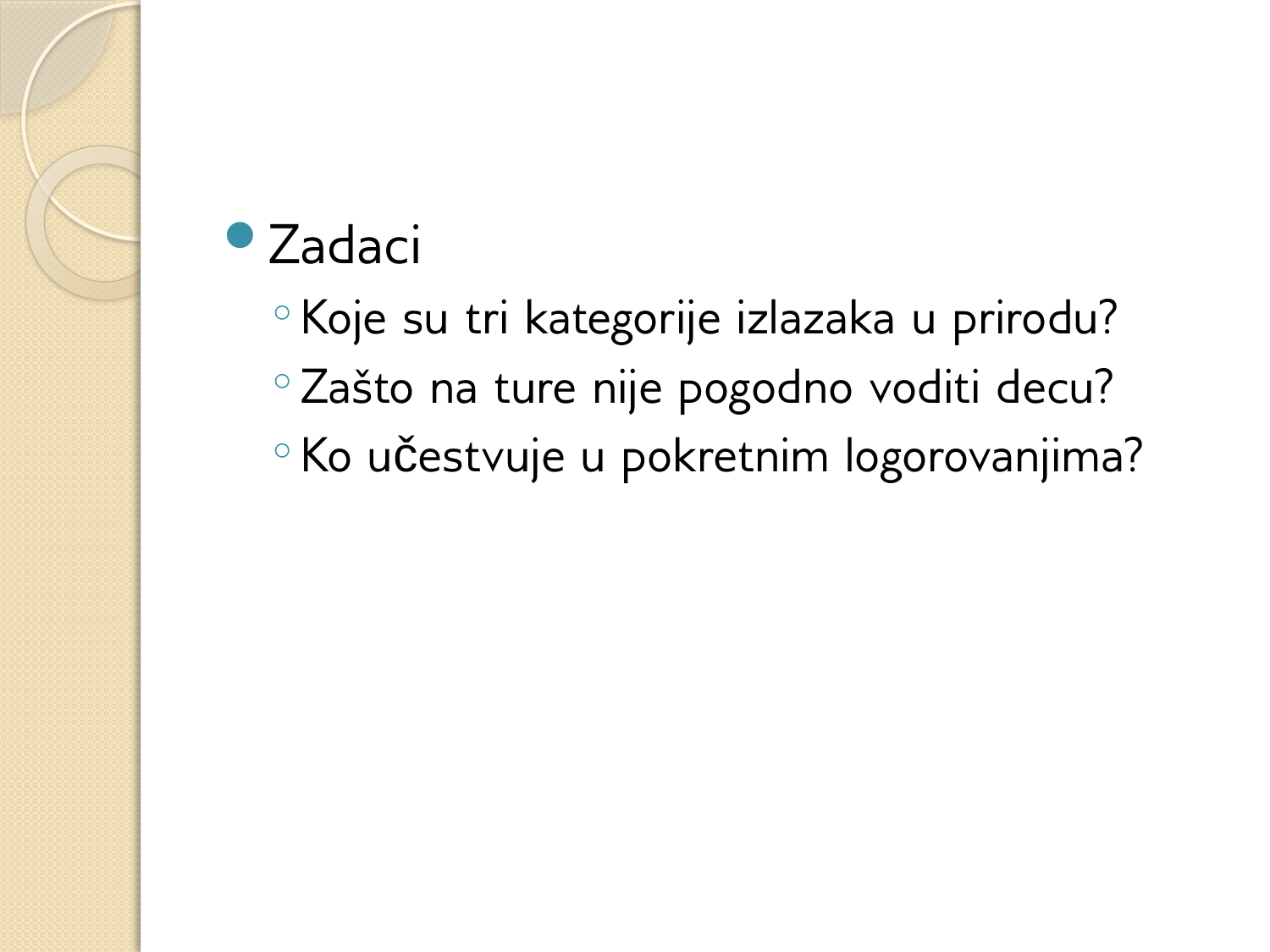

Zadaci
Koje su tri kategorije izlazaka u prirodu?
Zašto na ture nije pogodno voditi decu?
Ko učestvuje u pokretnim logorovanjima?